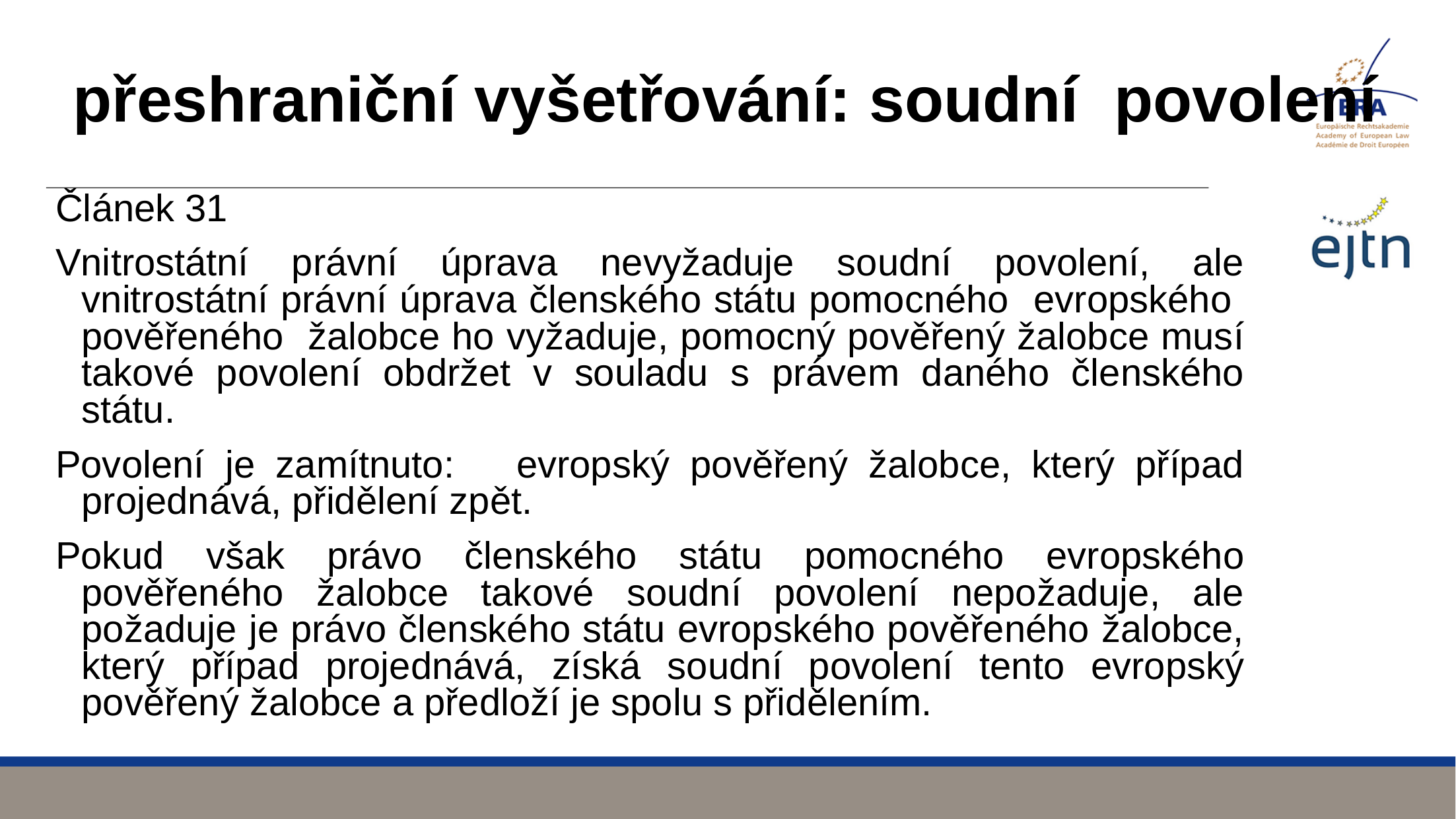

# přeshraniční vyšetřování: soudní  povolení
Článek 31
Vnitrostátní právní úprava nevyžaduje soudní povolení, ale vnitrostátní právní úprava členského státu pomocného  evropského  pověřeného  žalobce ho vyžaduje, pomocný pověřený žalobce musí takové povolení obdržet v souladu s právem daného členského státu.
Povolení je zamítnuto:   evropský pověřený žalobce, který případ projednává, přidělení zpět.
Pokud však právo členského státu pomocného evropského pověřeného žalobce takové soudní povolení nepožaduje, ale požaduje je právo členského státu evropského pověřeného žalobce, který případ projednává, získá soudní povolení tento evropský pověřený žalobce a předloží je spolu s přidělením.
9